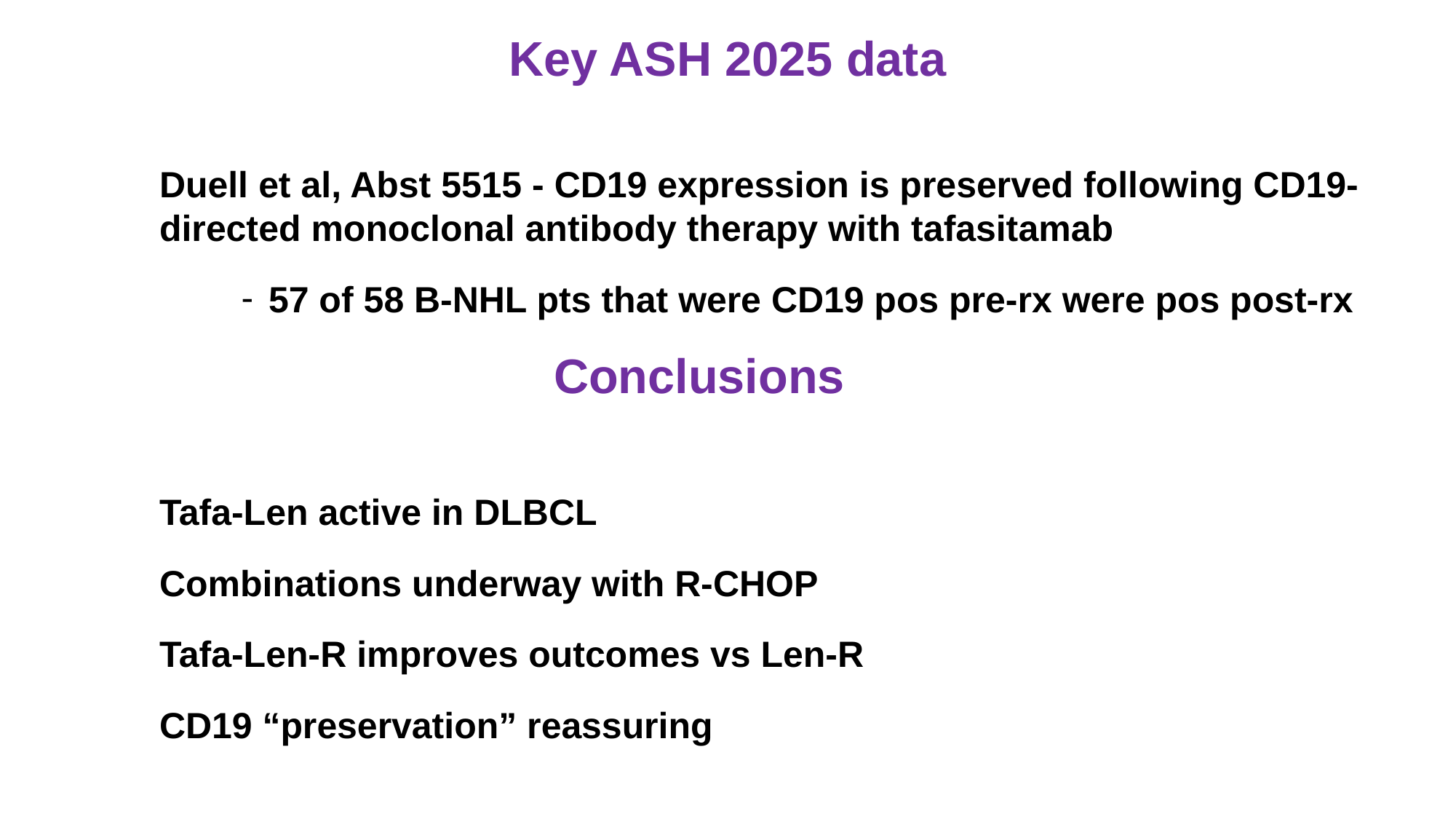

Key ASH 2025 data

Duell et al, Abst 5515 - CD19 expression is preserved following CD19-directed monoclonal antibody therapy with tafasitamab
57 of 58 B-NHL pts that were CD19 pos pre-rx were pos post-rx

Tafa-Len active in DLBCL
Combinations underway with R-CHOP
Tafa-Len-R improves outcomes vs Len-R
CD19 “preservation” reassuring

Conclusions